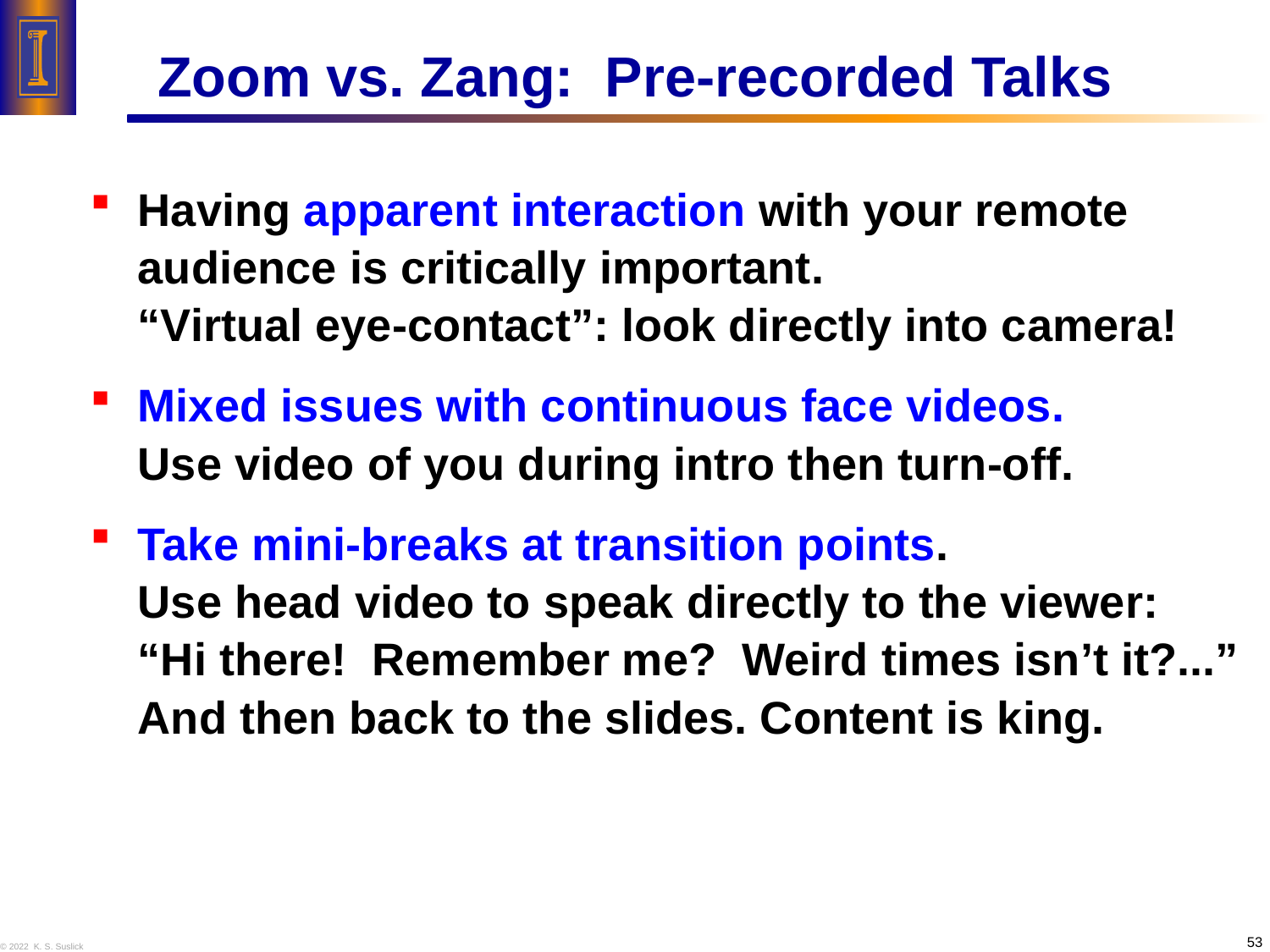

# Zoom vs. Zang:  Pre-recorded Talks
Having apparent interaction with your remote
audience is critically important.
“Virtual eye-contact”: look directly into camera!
Mixed issues with continuous face videos.
Use video of you during intro then turn-off.
Take mini-breaks at transition points.
Use head video to speak directly to the viewer:
“Hi there!  Remember me?  Weird times isn’t it?...”
And then back to the slides. Content is king.
53